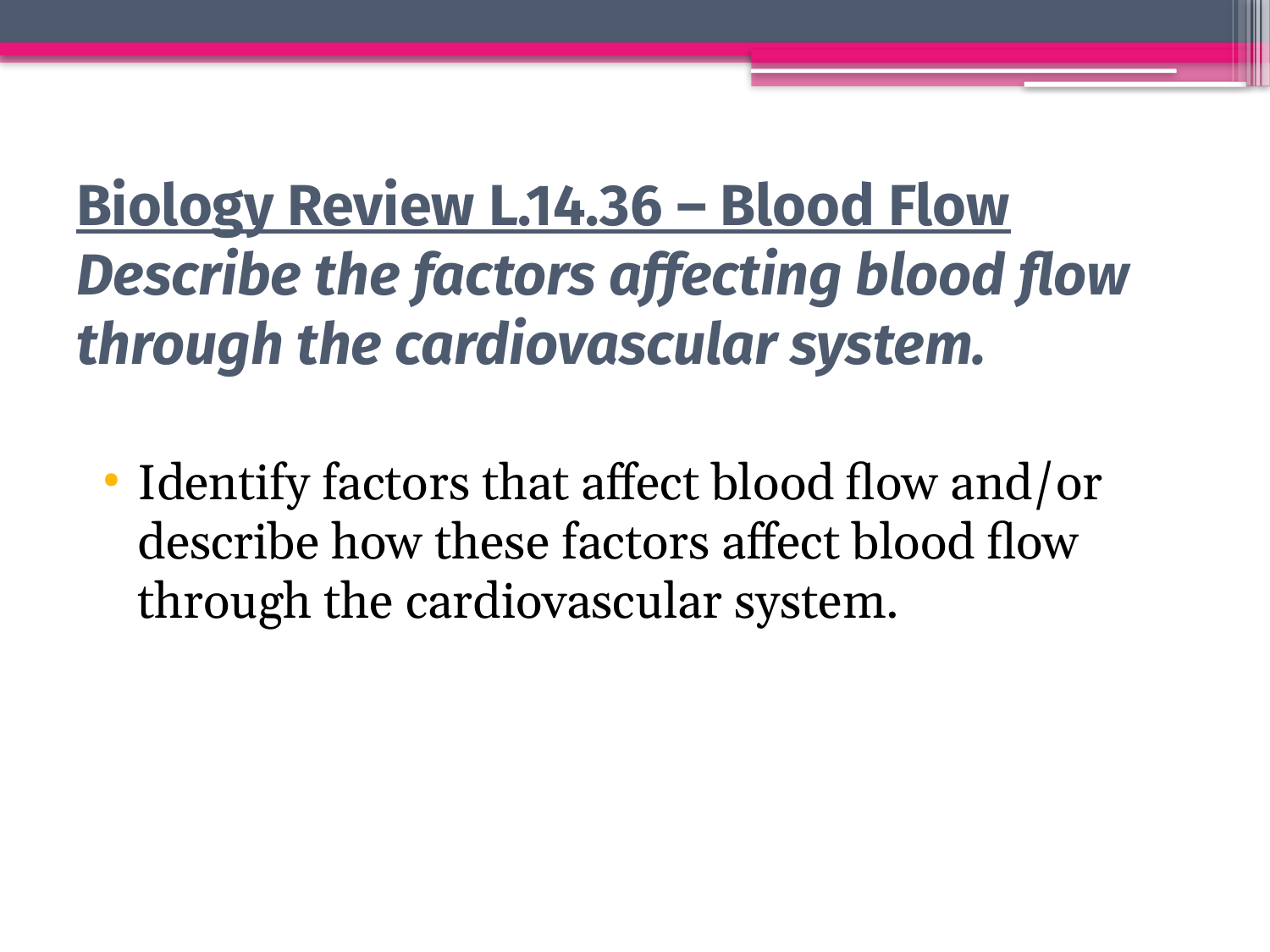

# Biology Review L.14.36 – Blood Flow Describe the factors affecting blood flow through the cardiovascular system.
Identify factors that affect blood flow and/or describe how these factors affect blood flow through the cardiovascular system.